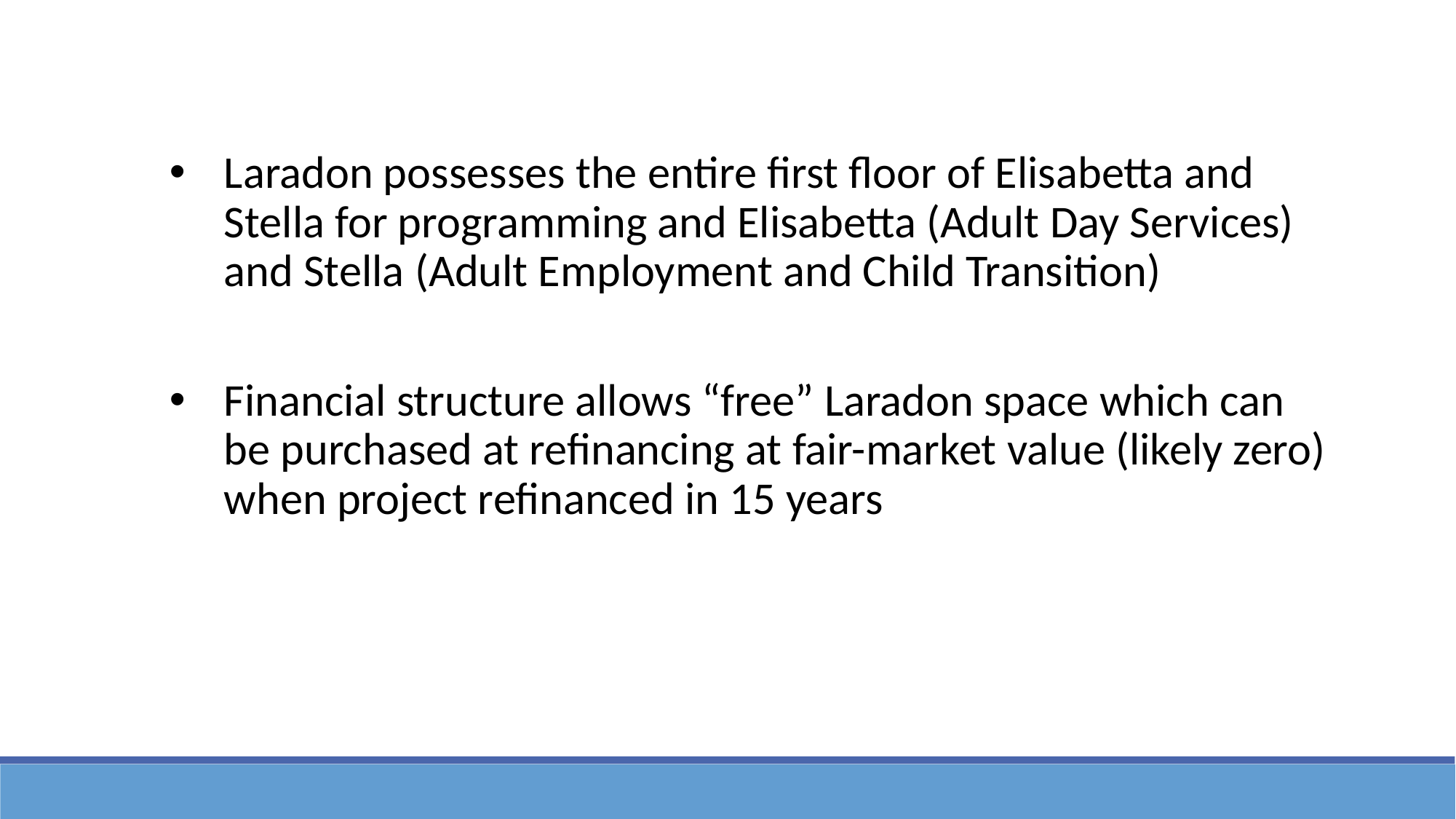

Laradon possesses the entire first floor of Elisabetta and Stella for programming and Elisabetta (Adult Day Services) and Stella (Adult Employment and Child Transition)

Financial structure allows “free” Laradon space which can be purchased at refinancing at fair-market value (likely zero) when project refinanced in 15 years